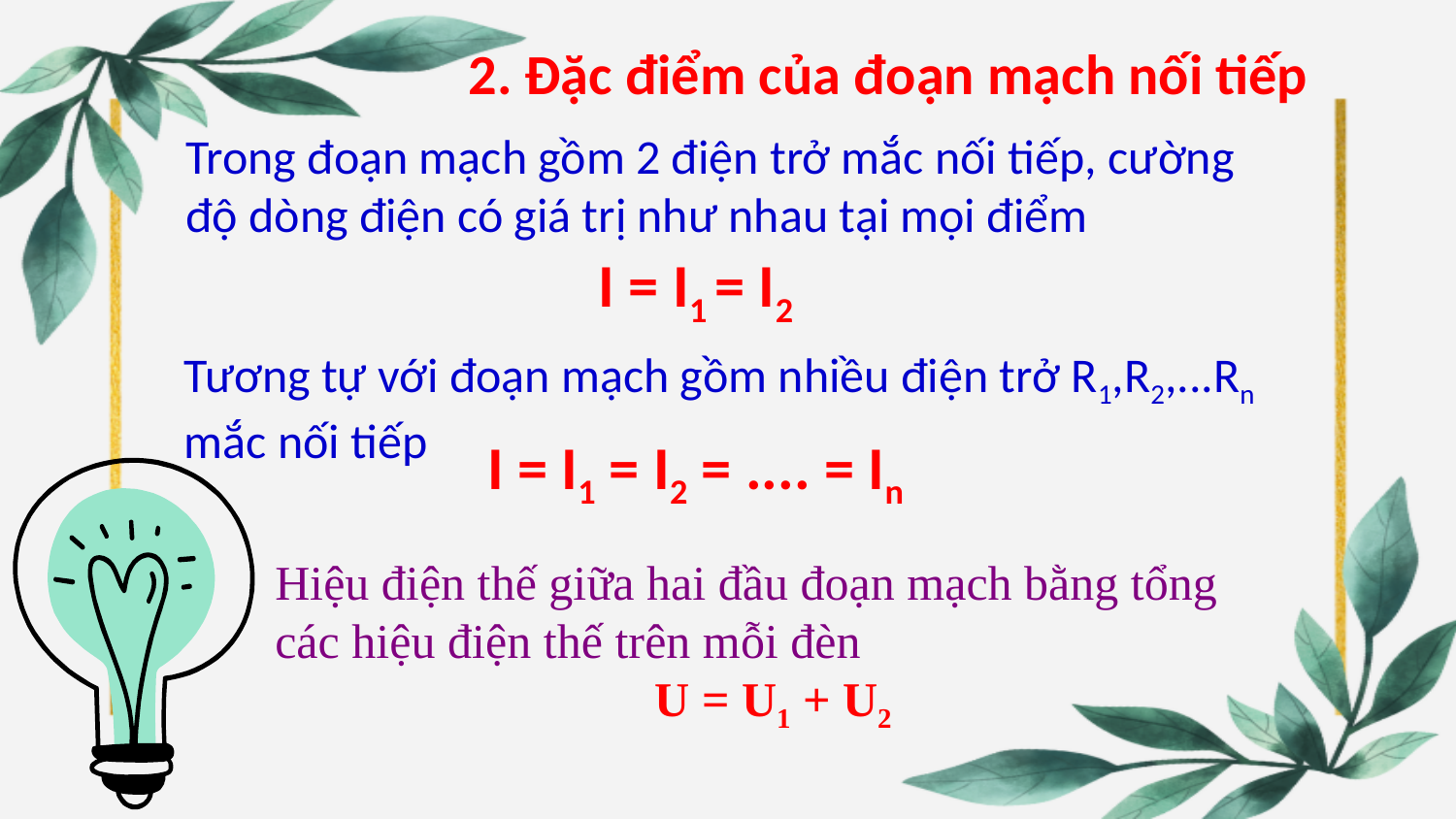

2. Đặc điểm của đoạn mạch nối tiếp
Trong đoạn mạch gồm 2 điện trở mắc nối tiếp, cường độ dòng điện có giá trị như nhau tại mọi điểm
I = I1 = I2
Tương tự với đoạn mạch gồm nhiều điện trở R1​,R2​,...Rn​
mắc nối tiếp
I = I1 = I2 = .... = In

Hiệu điện thế giữa hai đầu đoạn mạch bằng tổng các hiệu điện thế trên mỗi đèn
U = U1 + U2